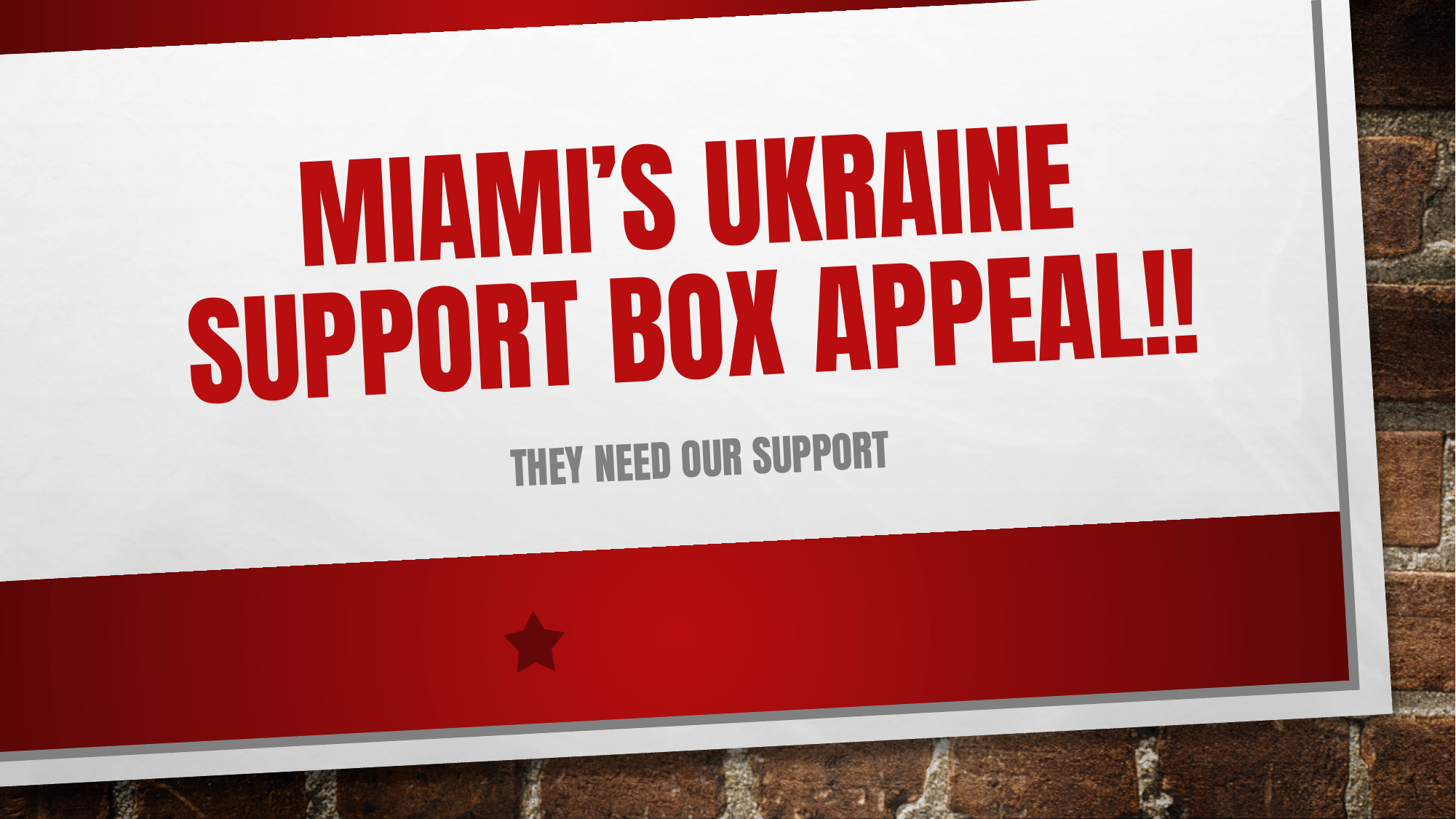

# Miami’s UKRAINE SUPPORT BOX APPEAL!!
THEY NEED OUR SUPPORT